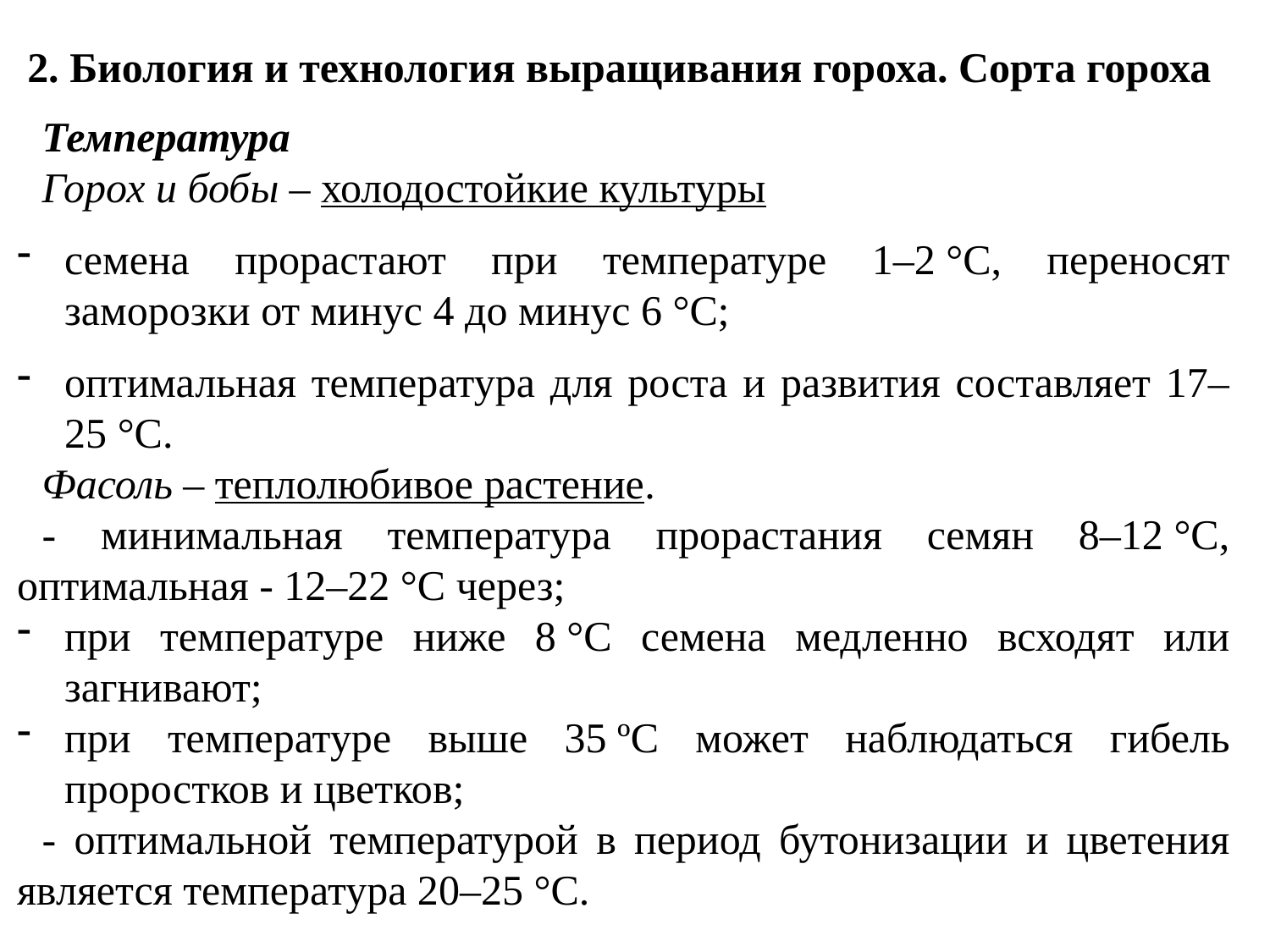

2. Биология и технология выращивания гороха. Сорта гороха
Температура
Горох и бобы – холодостойкие культуры

семена прорастают при температуре 1–2 °С, переносят заморозки от минус 4 до минус 6 °С;

оптимальная температура для роста и развития составляет 17–25 °С.
Фасоль – теплолюбивое растение.
- минимальная температура прорастания семян 8–12 °C, оптимальная - 12–22 °C через;
при температуре ниже 8 °C семена медленно всходят или загнивают;
при температуре выше 35 ºC может наблюдаться гибель проростков и цветков;
- оптимальной температурой в период бутонизации и цветения является температура 20–25 °C.